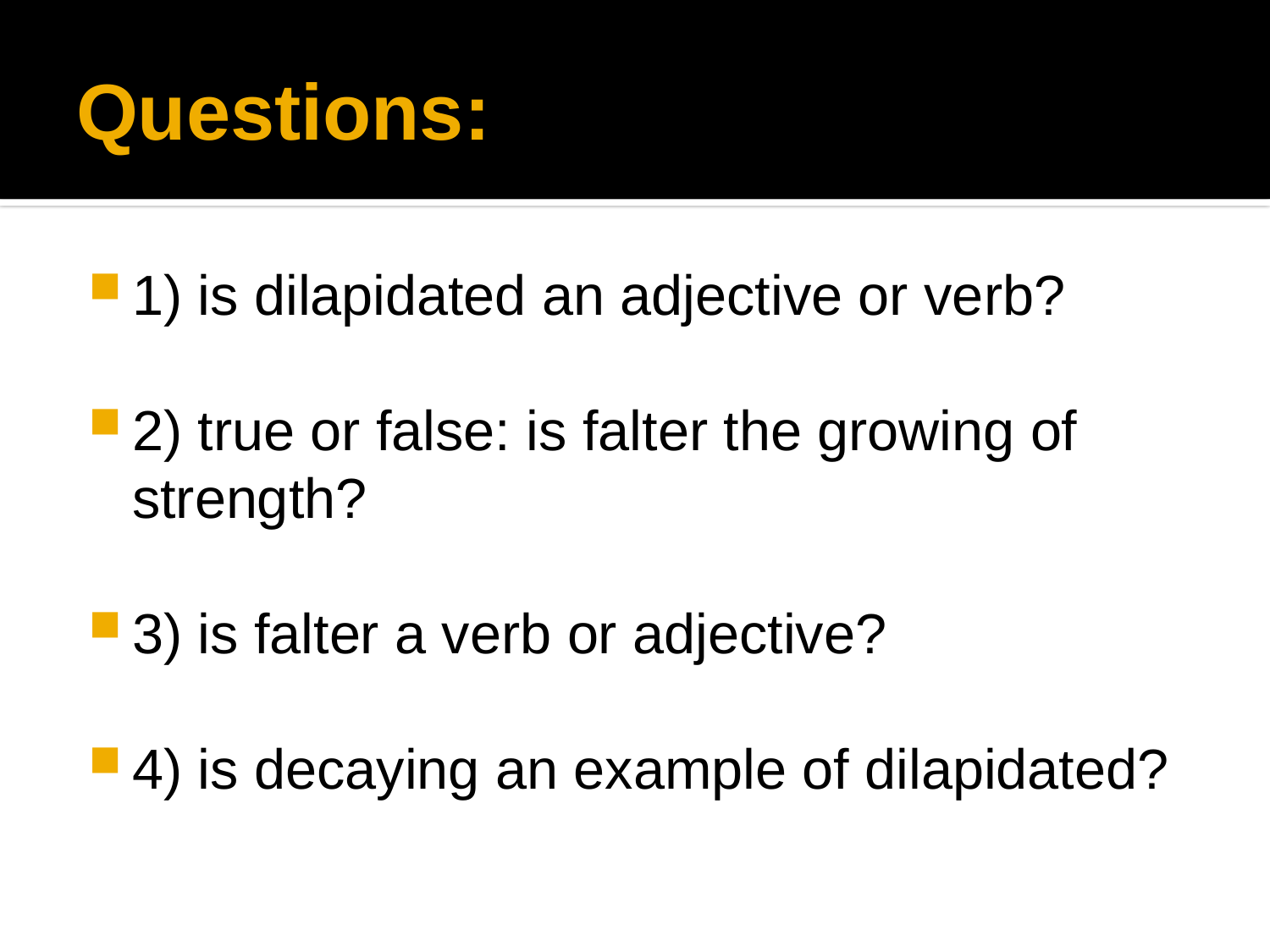

# Questions:
1) is dilapidated an adjective or verb?

2) true or false: is falter the growing of strength?

3) is falter a verb or adjective?

4) is decaying an example of dilapidated?